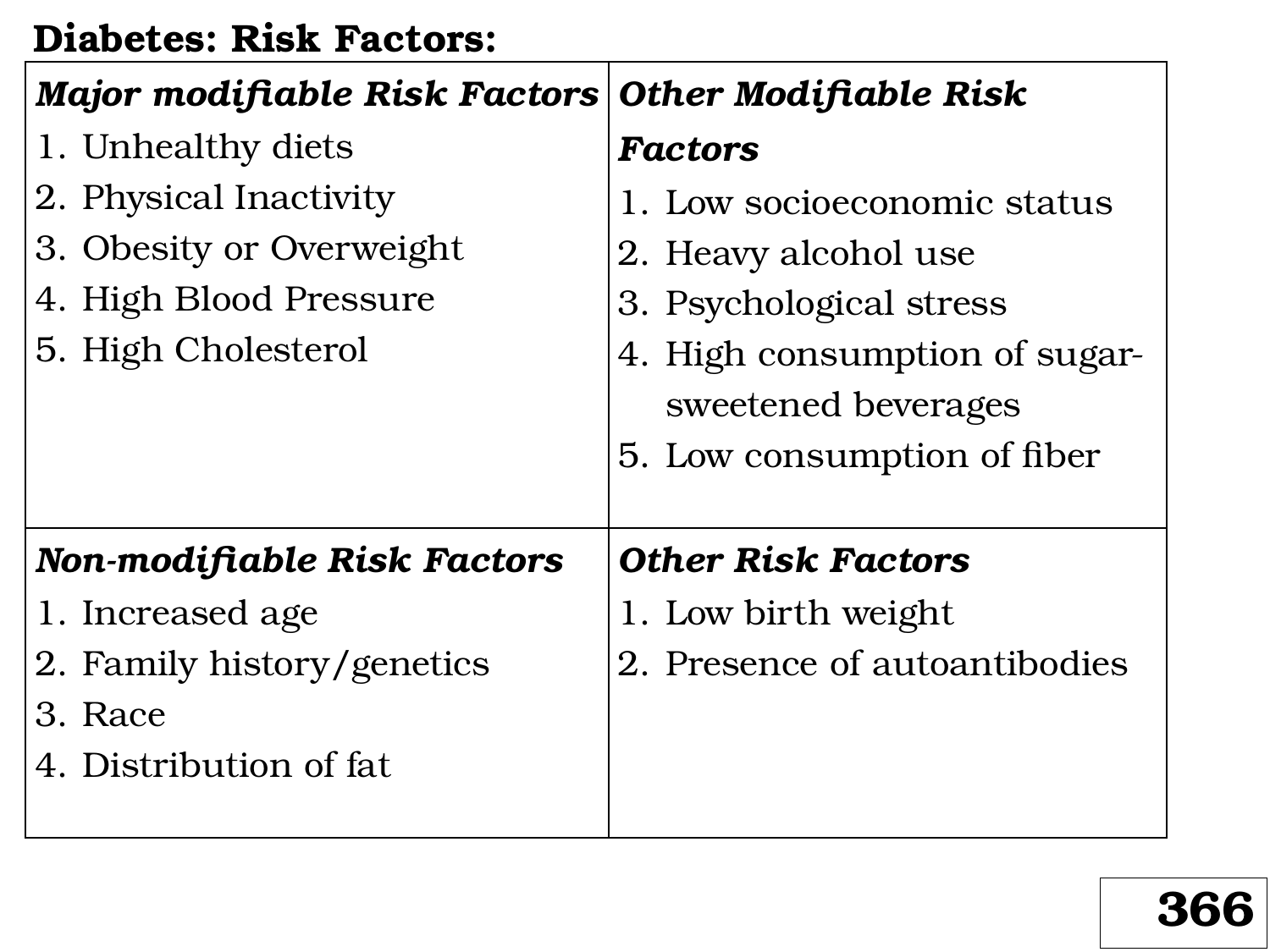

Diabetes: Risk Factors:

| Major modifiable Risk Factors Unhealthy diets Physical Inactivity Obesity or Overweight High Blood Pressure High Cholesterol | Other Modifiable Risk Factors Low socioeconomic status Heavy alcohol use Psychological stress High consumption of sugar-sweetened beverages Low consumption of fiber |
| --- | --- |
| Non-modifiable Risk Factors Increased age Family history/genetics Race Distribution of fat | Other Risk Factors Low birth weight Presence of autoantibodies |
366